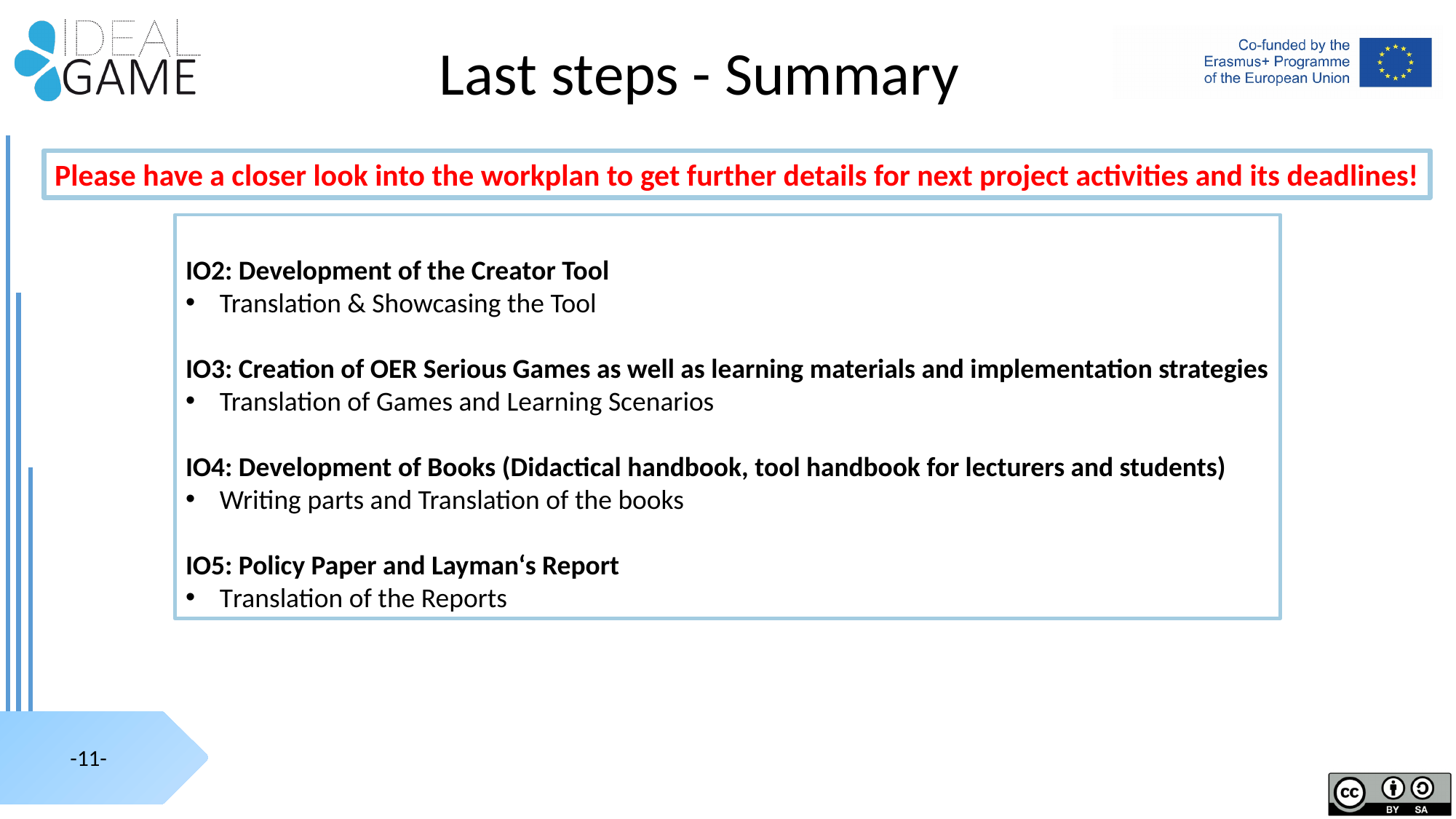

# Last steps - Summary
Please have a closer look into the workplan to get further details for next project activities and its deadlines!

IO2: Development of the Creator Tool
Translation & Showcasing the Tool

IO3: Creation of OER Serious Games as well as learning materials and implementation strategies
Translation of Games and Learning Scenarios

IO4: Development of Books (Didactical handbook, tool handbook for lecturers and students)
Writing parts and Translation of the books

IO5: Policy Paper and Layman‘s Report
Translation of the Reports